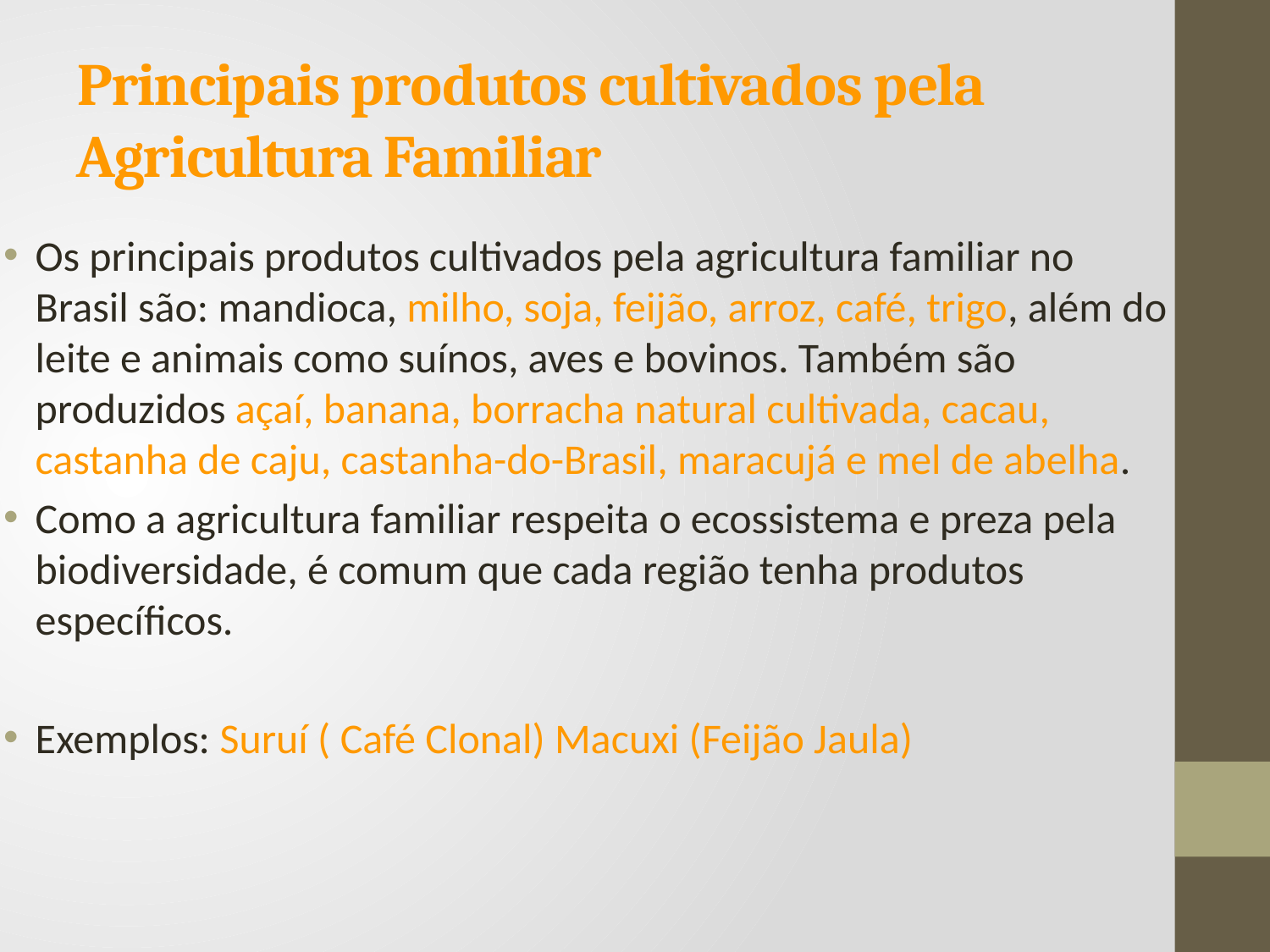

# Principais produtos cultivados pela Agricultura Familiar
Os principais produtos cultivados pela agricultura familiar no Brasil são: mandioca, milho, soja, feijão, arroz, café, trigo, além do leite e animais como suínos, aves e bovinos. Também são produzidos açaí, banana, borracha natural cultivada, cacau, castanha de caju, castanha-do-Brasil, maracujá e mel de abelha.
Como a agricultura familiar respeita o ecossistema e preza pela biodiversidade, é comum que cada região tenha produtos específicos.

Exemplos: Suruí ( Café Clonal) Macuxi (Feijão Jaula)